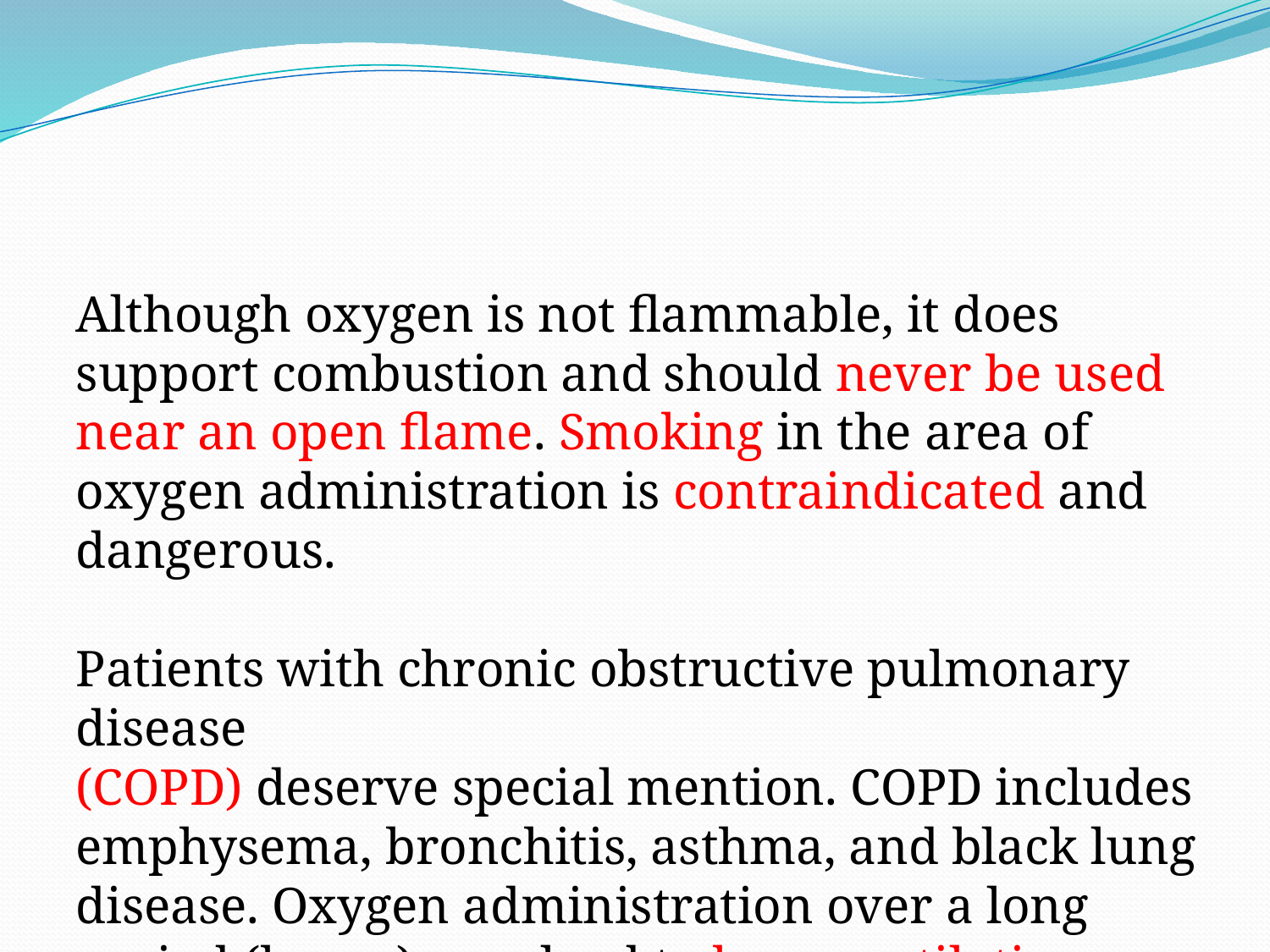

#
Although oxygen is not flammable, it does support combustion and should never be used near an open flame. Smoking in the area of oxygen administration is contraindicated and dangerous.

Patients with chronic obstructive pulmonary disease
(COPD) deserve special mention. COPD includes emphysema, bronchitis, asthma, and black lung disease. Oxygen administration over a long period (hours) may lead to hypoventilation or even apnea.